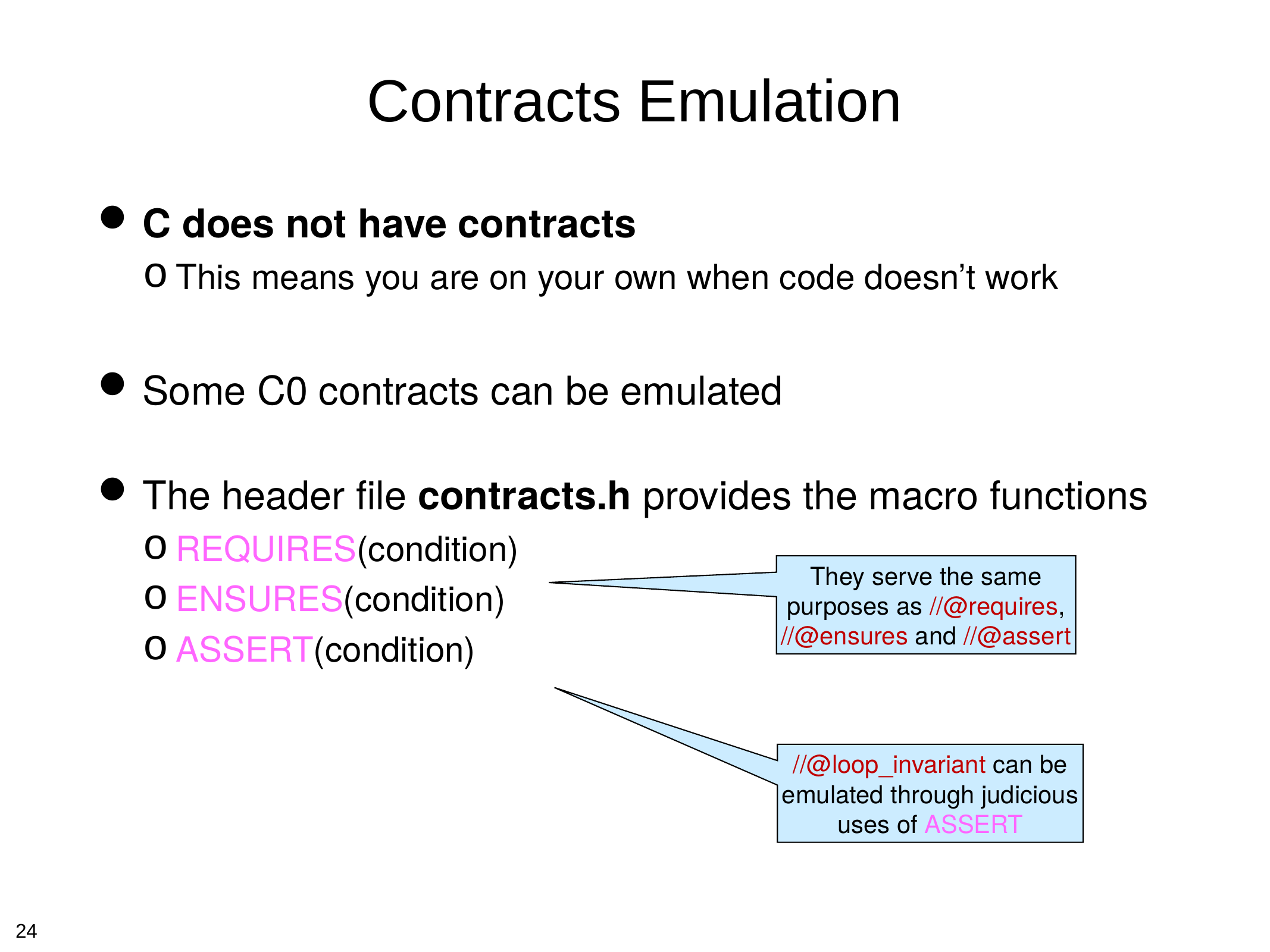

# Contracts Emulation
C does not have contracts
This means you are on your own when code doesn’t work

Some C0 contracts can be emulated

The header file contracts.h provides the macro functions
REQUIRES(condition)
ENSURES(condition)
ASSERT(condition)
They serve the same
purposes as //@requires,
//@ensures and //@assert
//@loop_invariant can be
emulated through judicious
uses of ASSERT
24